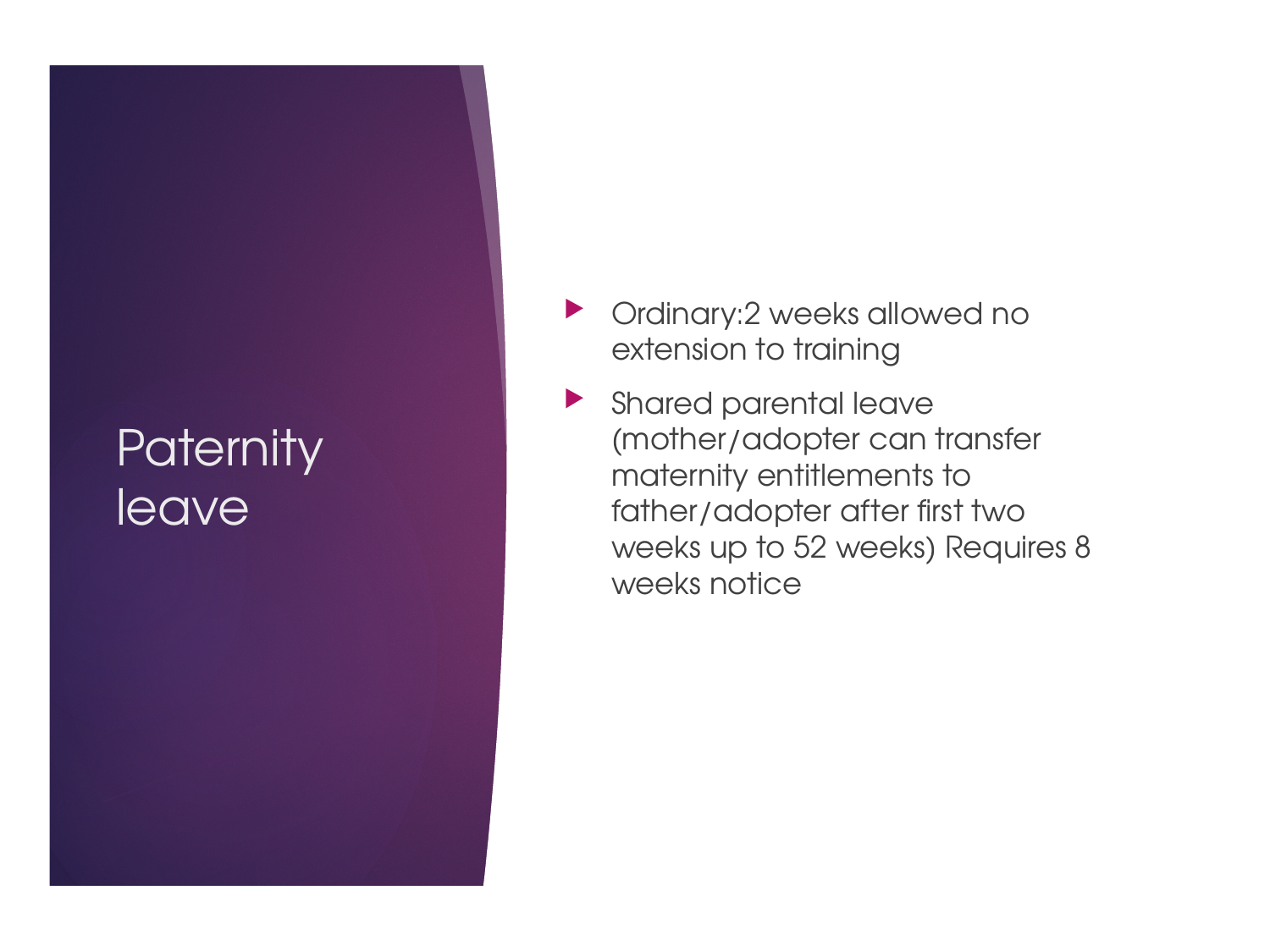

Ordinary:2 weeks allowed no extension to training
Shared parental leave (mother/adopter can transfer maternity entitlements to father/adopter after first two weeks up to 52 weeks) Requires 8 weeks notice

# Paternity leave